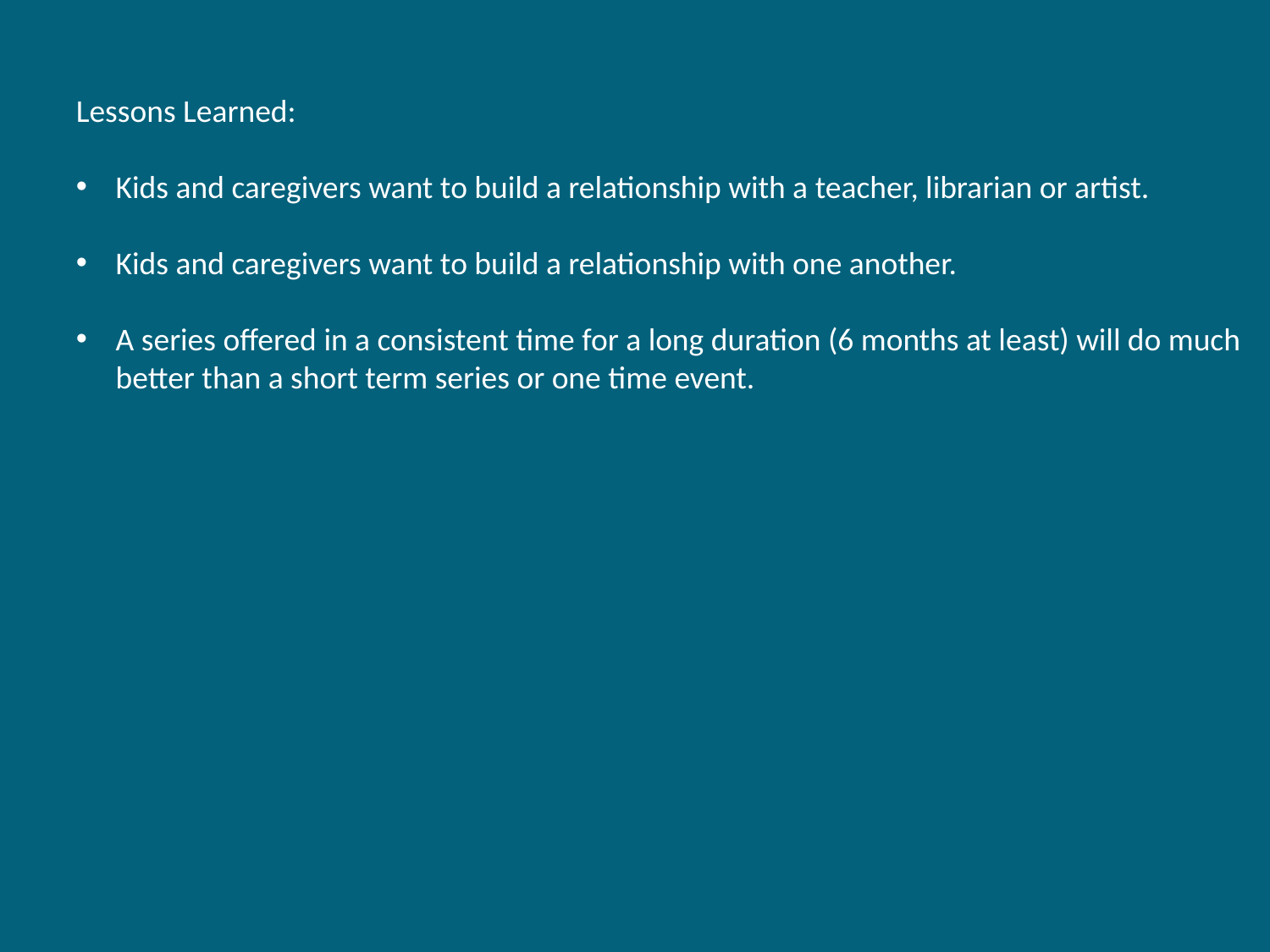

Lessons Learned:

Kids and caregivers want to build a relationship with a teacher, librarian or artist.

Kids and caregivers want to build a relationship with one another.

A series offered in a consistent time for a long duration (6 months at least) will do much better than a short term series or one time event.